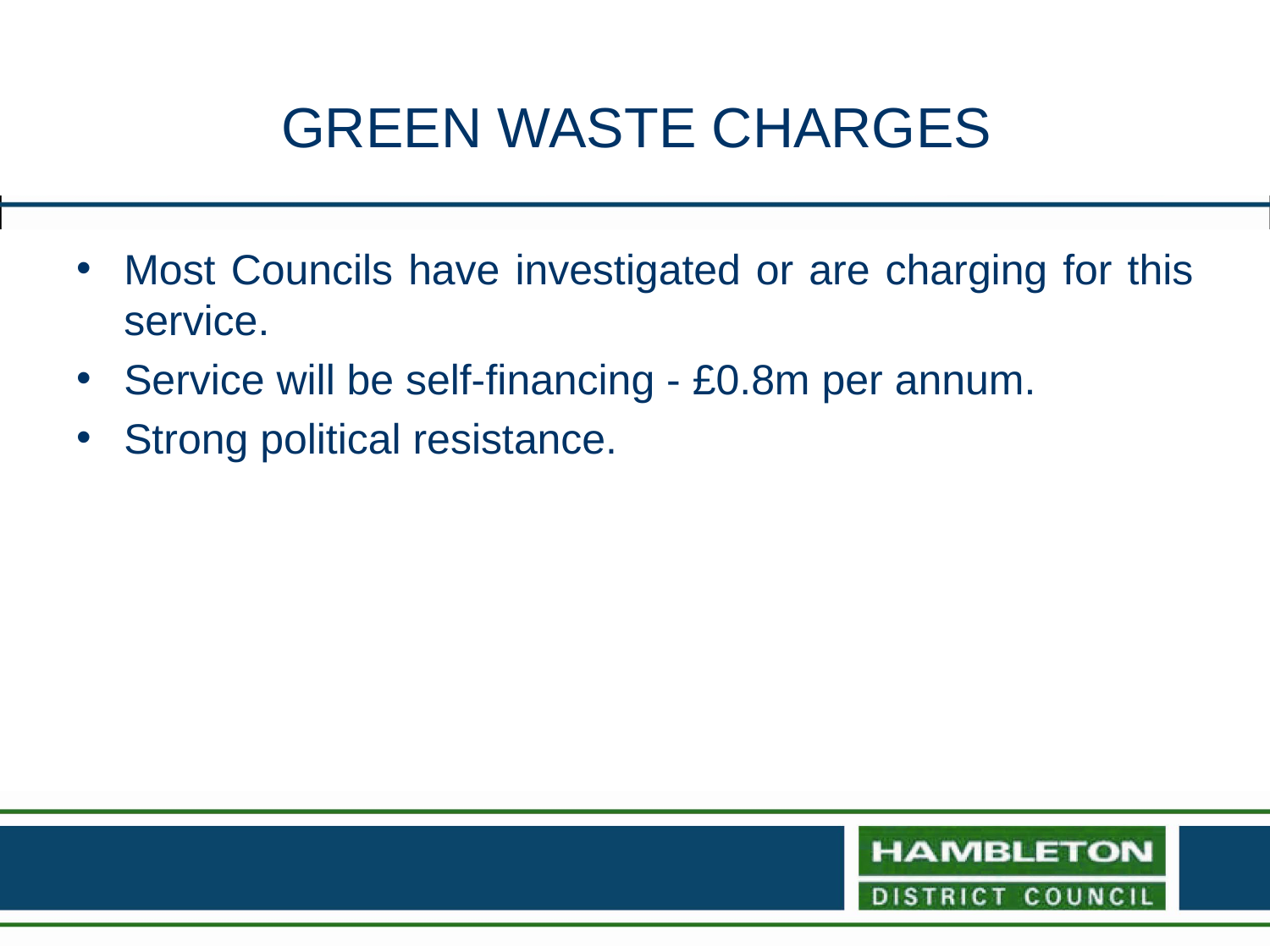

# GREEN WASTE CHARGES
Most Councils have investigated or are charging for this service.
Service will be self-financing - £0.8m per annum.
Strong political resistance.